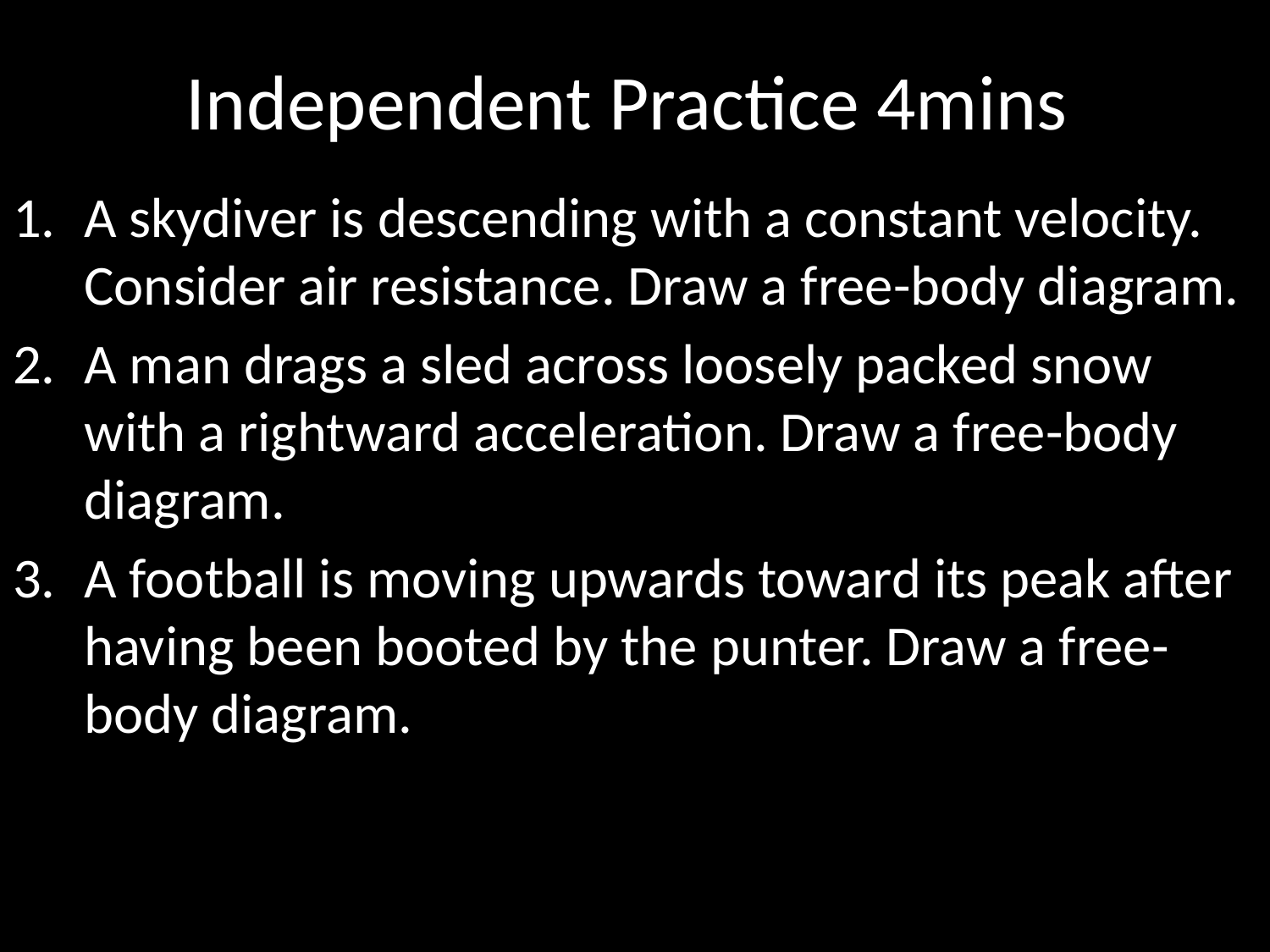

# Independent Practice 4mins
A skydiver is descending with a constant velocity. Consider air resistance. Draw a free-body diagram.
A man drags a sled across loosely packed snow with a rightward acceleration. Draw a free-body diagram.
A football is moving upwards toward its peak after having been booted by the punter. Draw a free-body diagram.